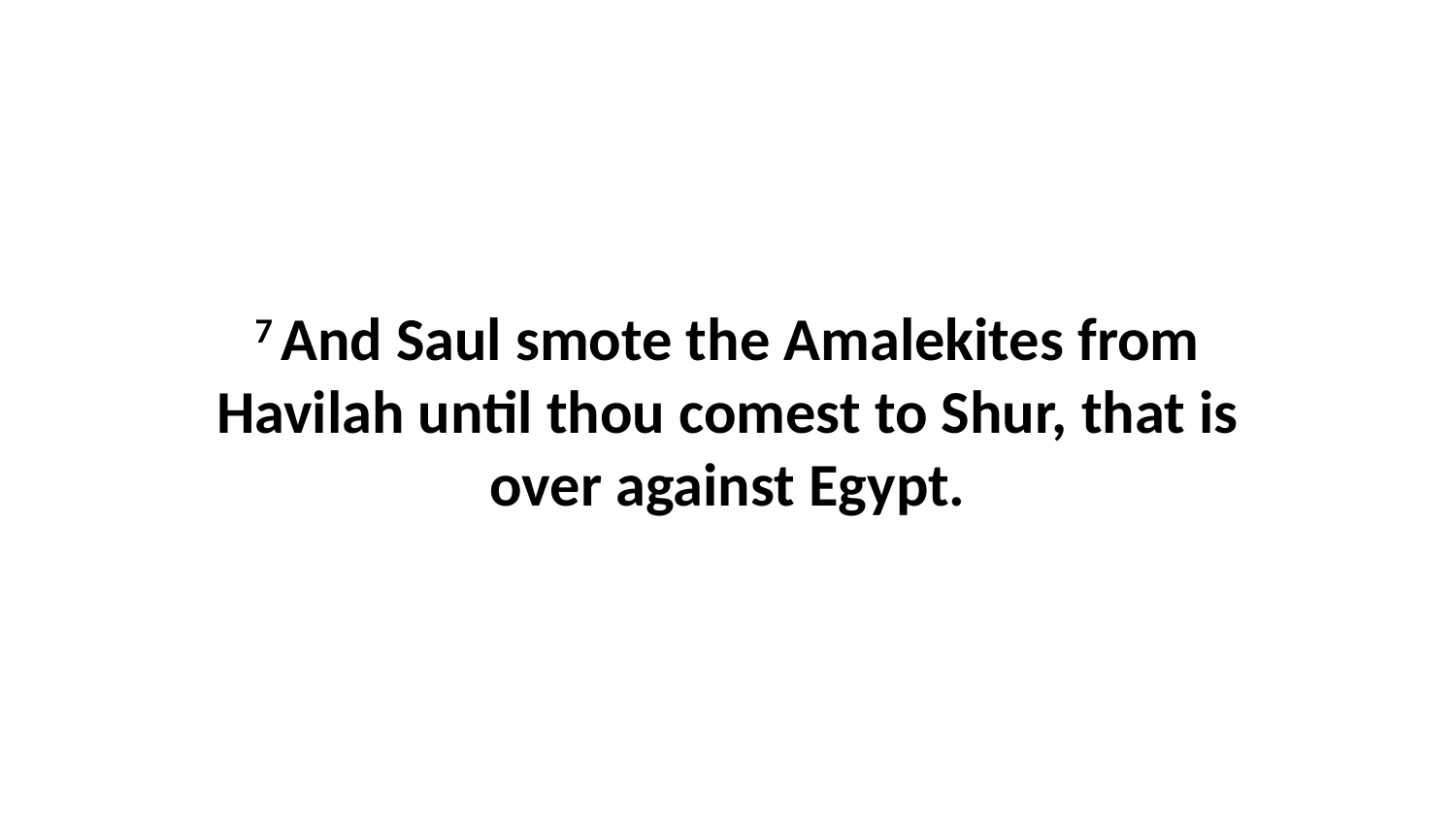

7 And Saul smote the Amalekites from Havilah until thou comest to Shur, that is over against Egypt.